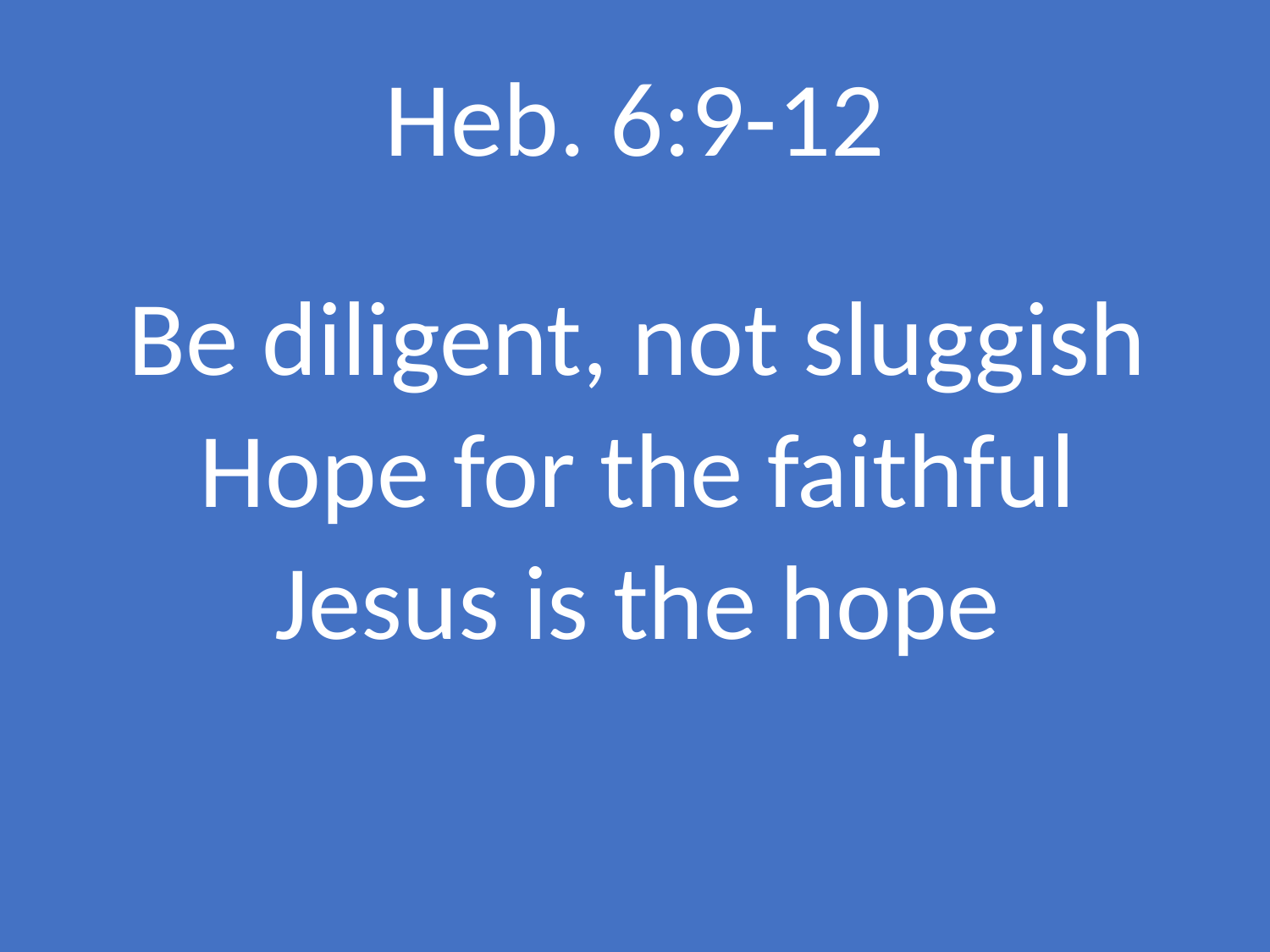

# Heb. 6:9-12
Be diligent, not sluggish
Hope for the faithful
Jesus is the hope